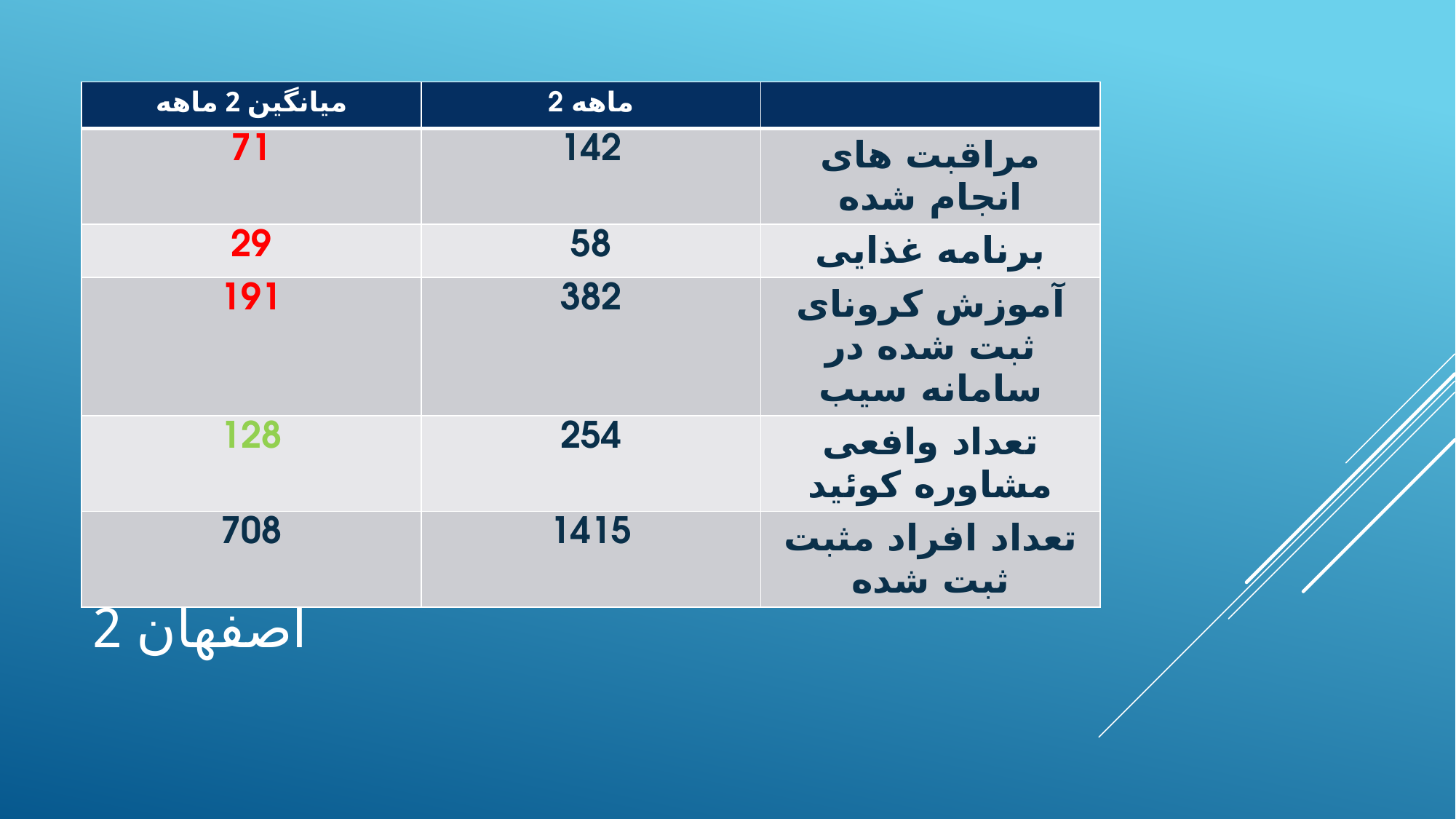

| میانگین 2 ماهه | 2 ماهه |  |
| --- | --- | --- |
| 71 | 142 | مراقبت های انجام شده |
| 29 | 58 | برنامه غذایی |
| 191 | 382 | آموزش کرونای ثبت شده در سامانه سیب |
| 128 | 254 | تعداد وافعی مشاوره کوئید |
| 708 | 1415 | تعداد افراد مثبت ثبت شده |
# اصفهان 2